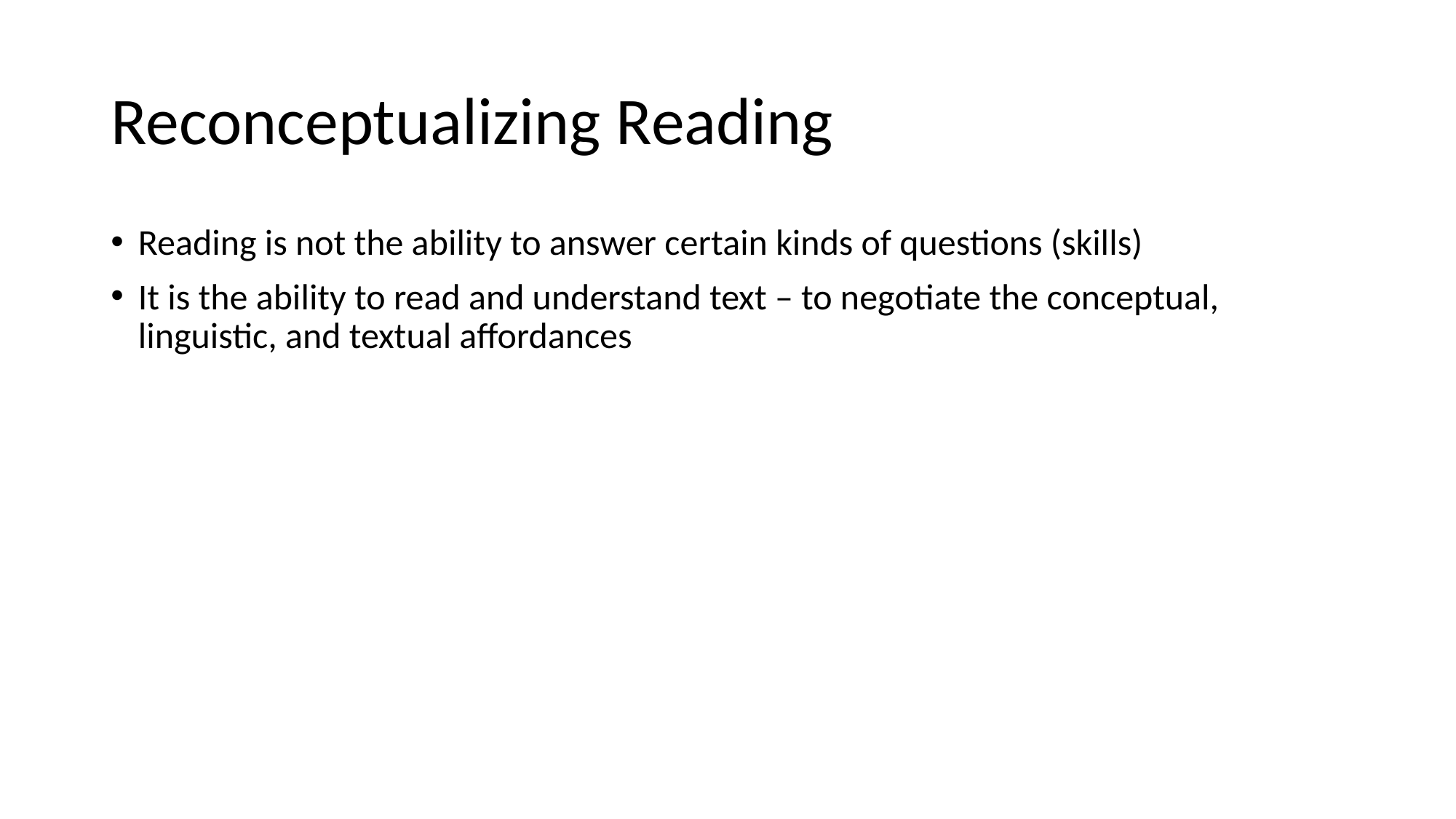

# Reconceptualizing Reading
Reading is not the ability to answer certain kinds of questions (skills)
It is the ability to read and understand text – to negotiate the conceptual, linguistic, and textual affordances